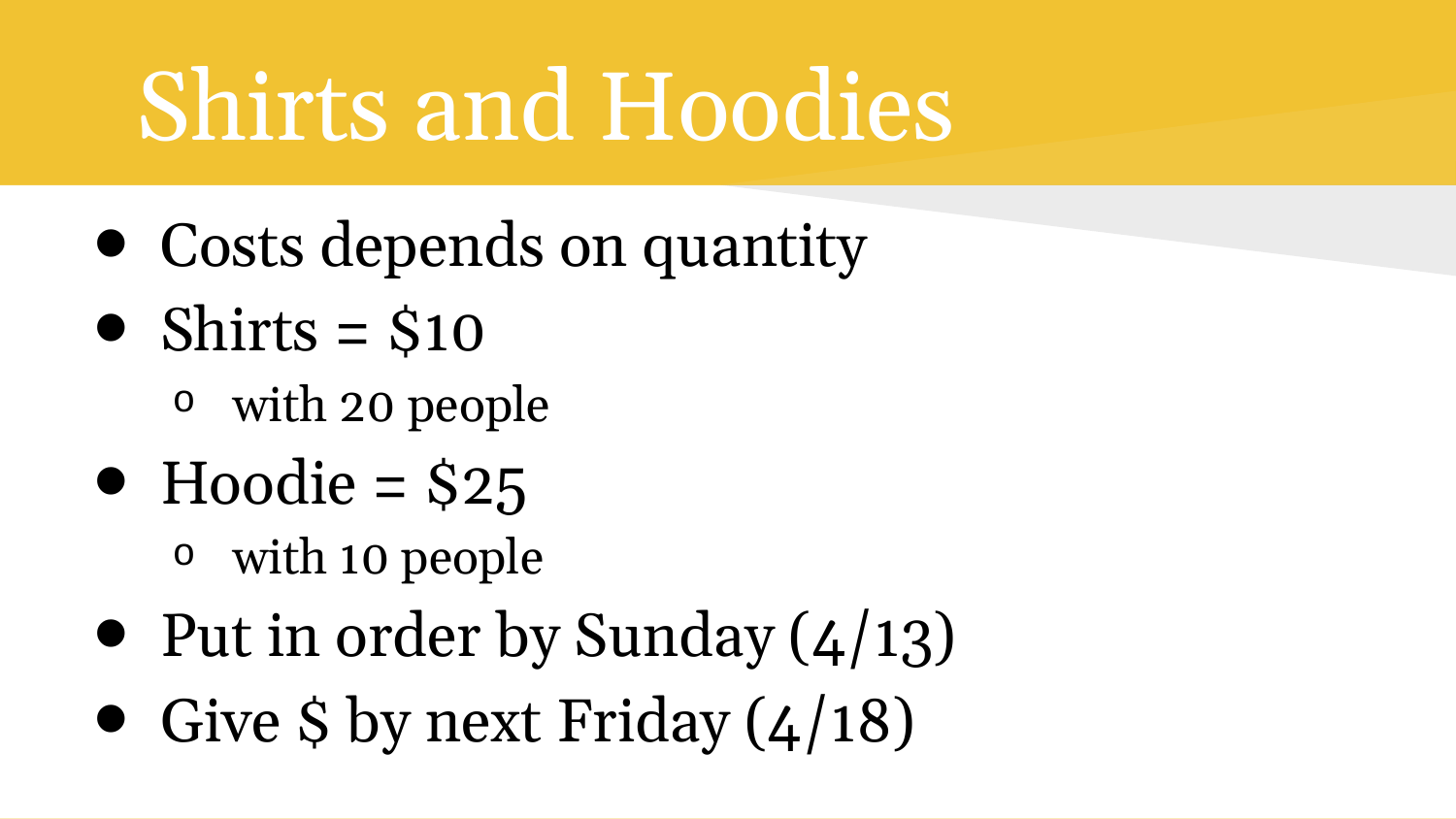

# Shirts and Hoodies
Costs depends on quantity
Shirts = $10
with 20 people
Hoodie = $25
with 10 people
Put in order by Sunday (4/13)
Give $ by next Friday (4/18)